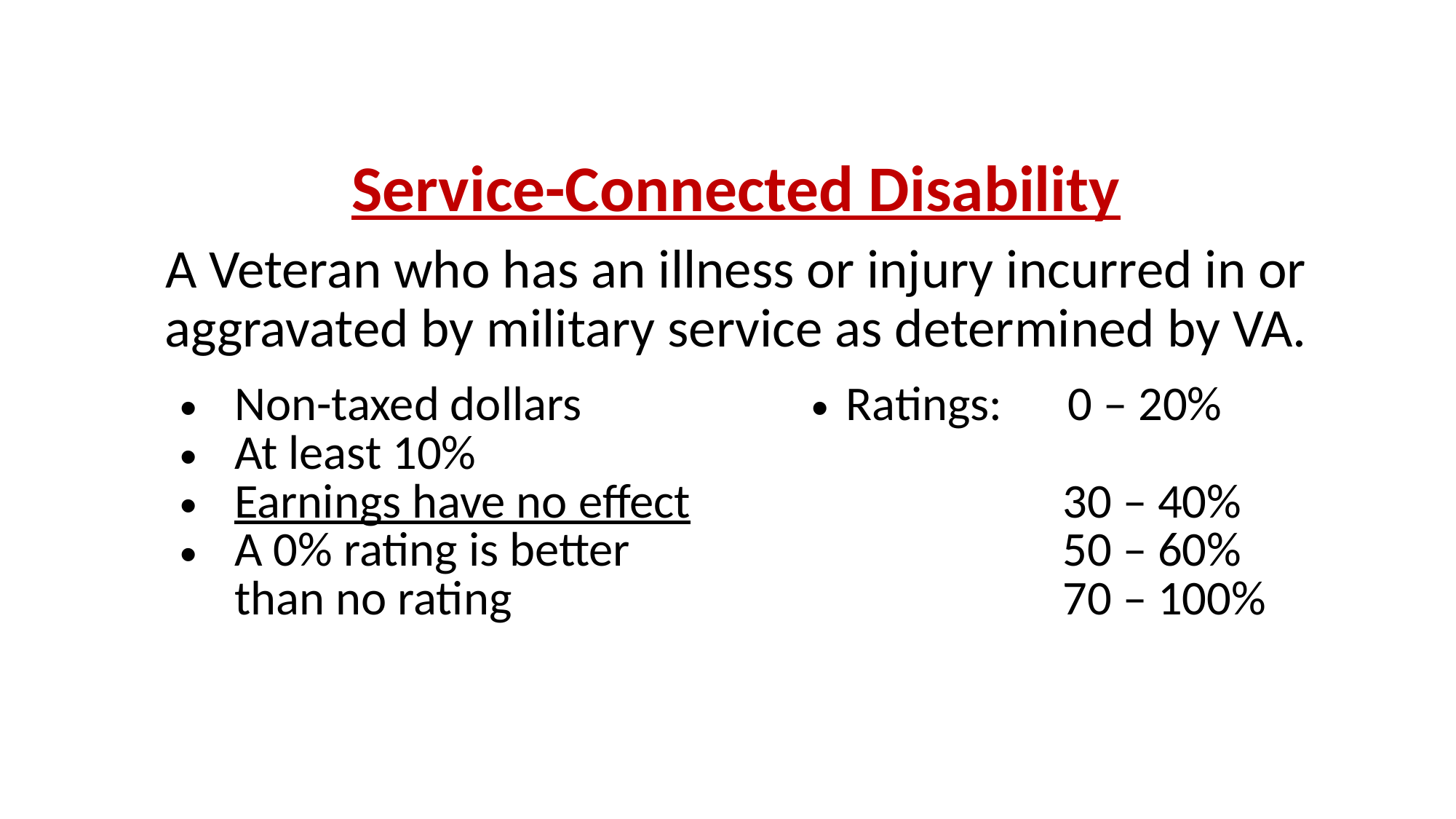

Service-Connected Disability
A Veteran who has an illness or injury incurred in or aggravated by military service as determined by VA.

| Non-taxed dollars At least 10% Earnings have no effect A 0% rating is better than no rating | Ratings: 0 – 20% 30 – 40% 50 – 60% 70 – 100% |
| --- | --- |
|  |  |
|  |  |